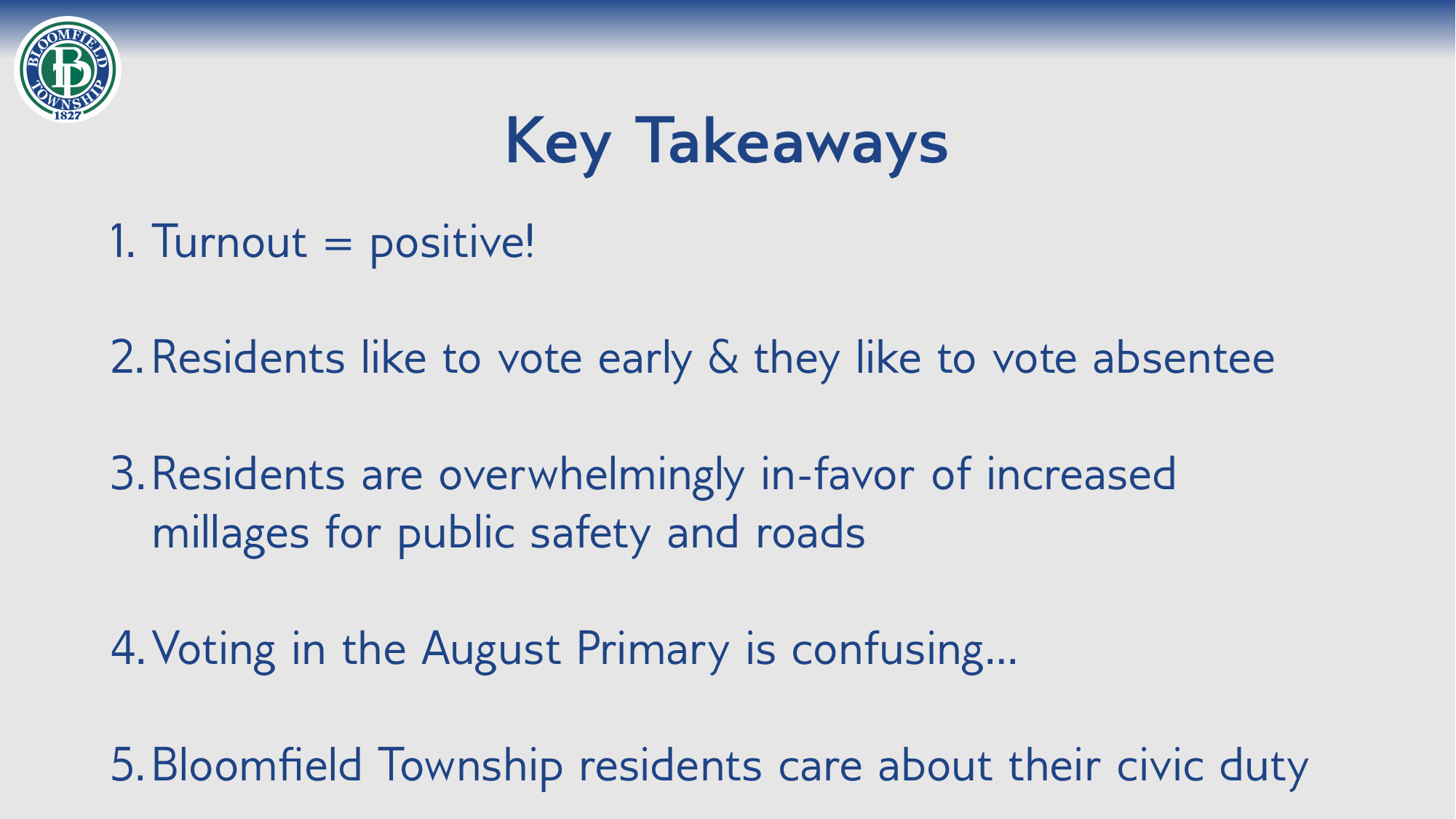

# Key Takeaways
Turnout = positive!

Residents like to vote early & they like to vote absentee

Residents are overwhelmingly in-favor of increased millages for public safety and roads

Voting in the August Primary is confusing…

Bloomfield Township residents care about their civic duty